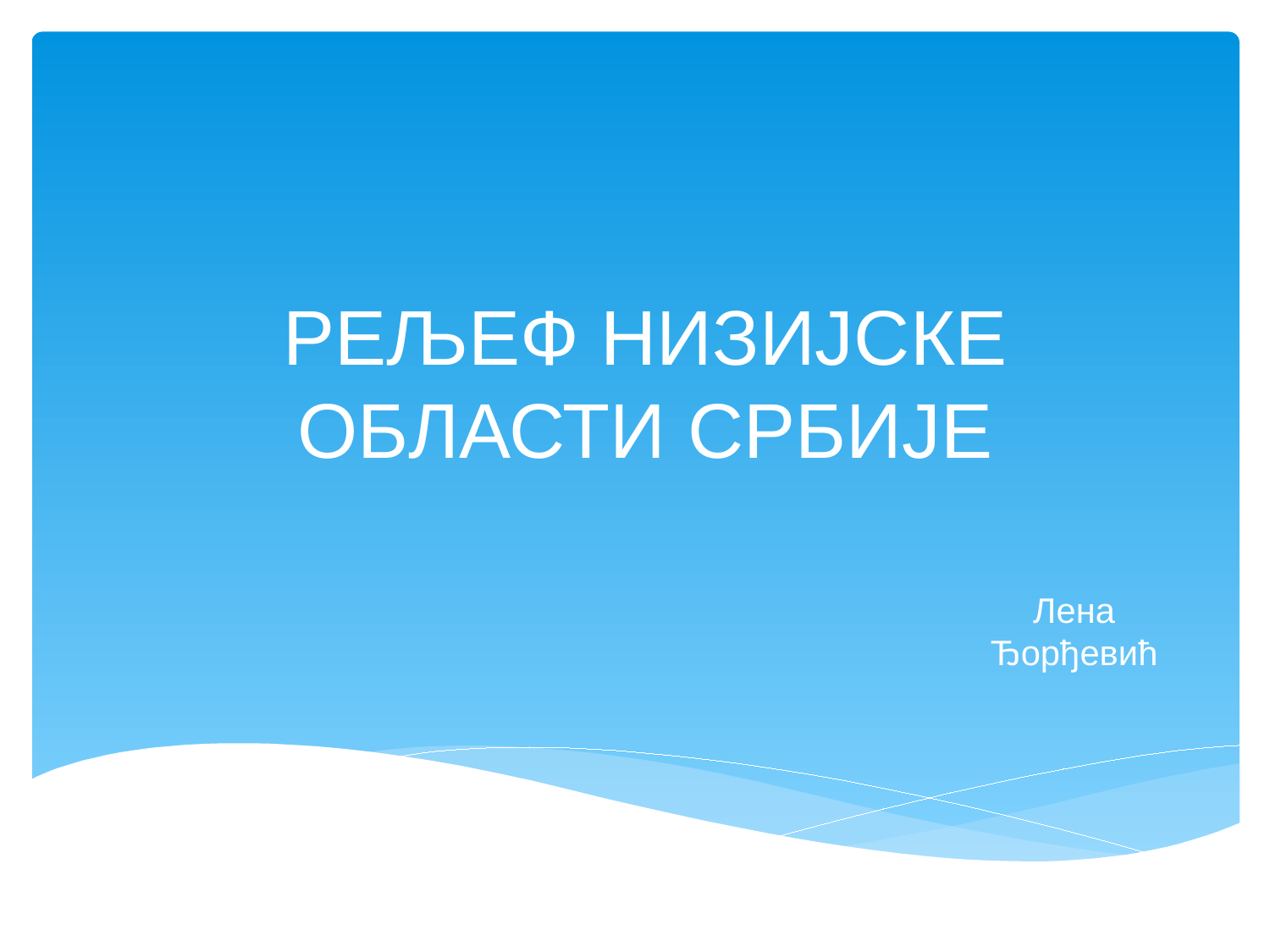

# РЕЉЕФ НИЗИЈСКЕ ОБЛАСТИ СРБИЈЕ
Лена Ђорђевић